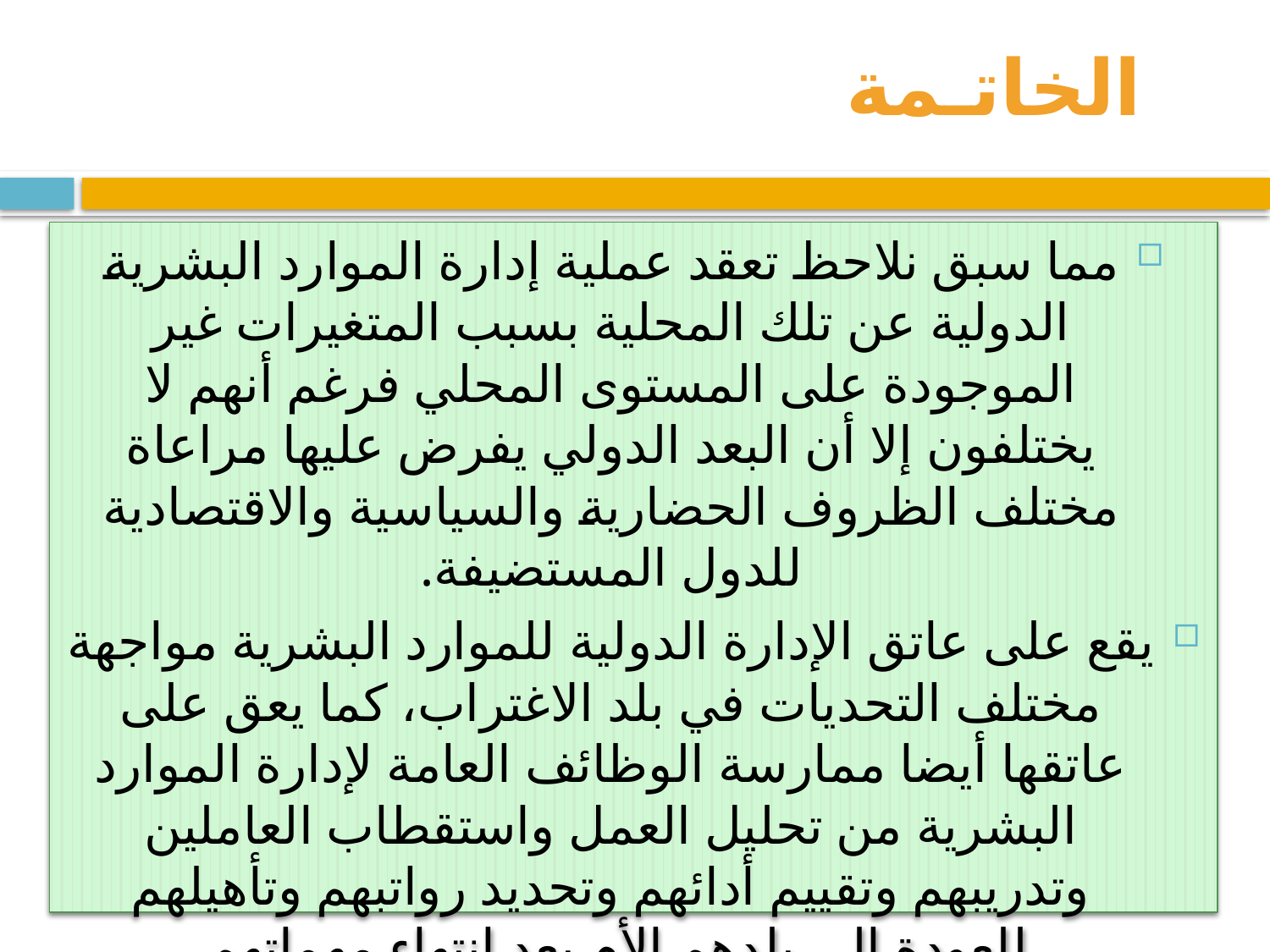

# الخاتـمة
مما سبق نلاحظ تعقد عملية إدارة الموارد البشرية الدولية عن تلك المحلية بسبب المتغيرات غير الموجودة على المستوى المحلي فرغم أنهم لا يختلفون إلا أن البعد الدولي يفرض عليها مراعاة مختلف الظروف الحضارية والسياسية والاقتصادية للدول المستضيفة.
يقع على عاتق الإدارة الدولية للموارد البشرية مواجهة مختلف التحديات في بلد الاغتراب، كما يعق على عاتقها أيضا ممارسة الوظائف العامة لإدارة الموارد البشرية من تحليل العمل واستقطاب العاملين وتدريبهم وتقييم أدائهم وتحديد رواتبهم وتأهيلهم للعودة إلى بلدهم الأم بعد انتهاء مهماتهم.